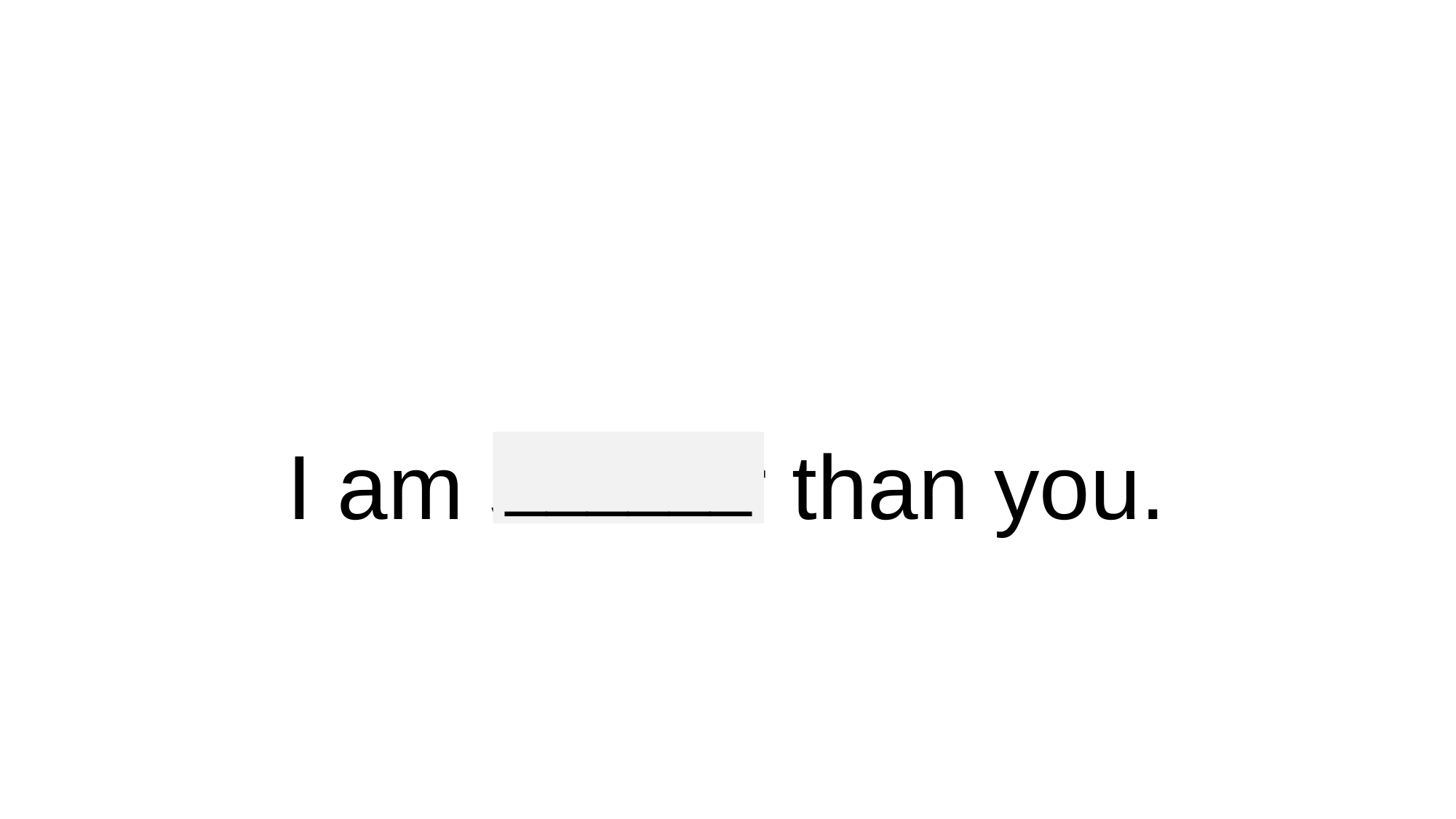

# I am sadder than you.
______